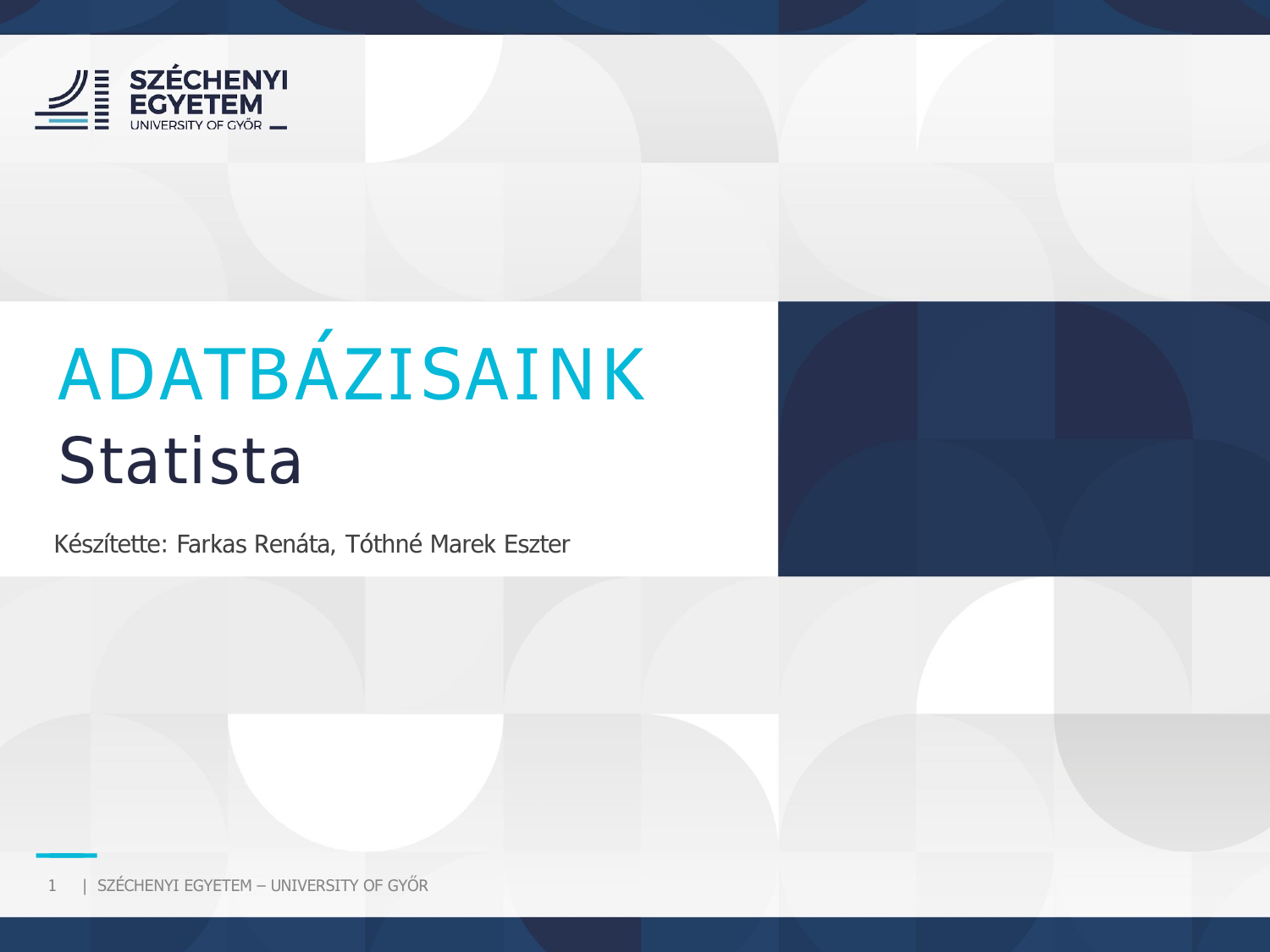

ADATBÁZISAINK
Statista
Készítette: Farkas Renáta, Tóthné Marek Eszter